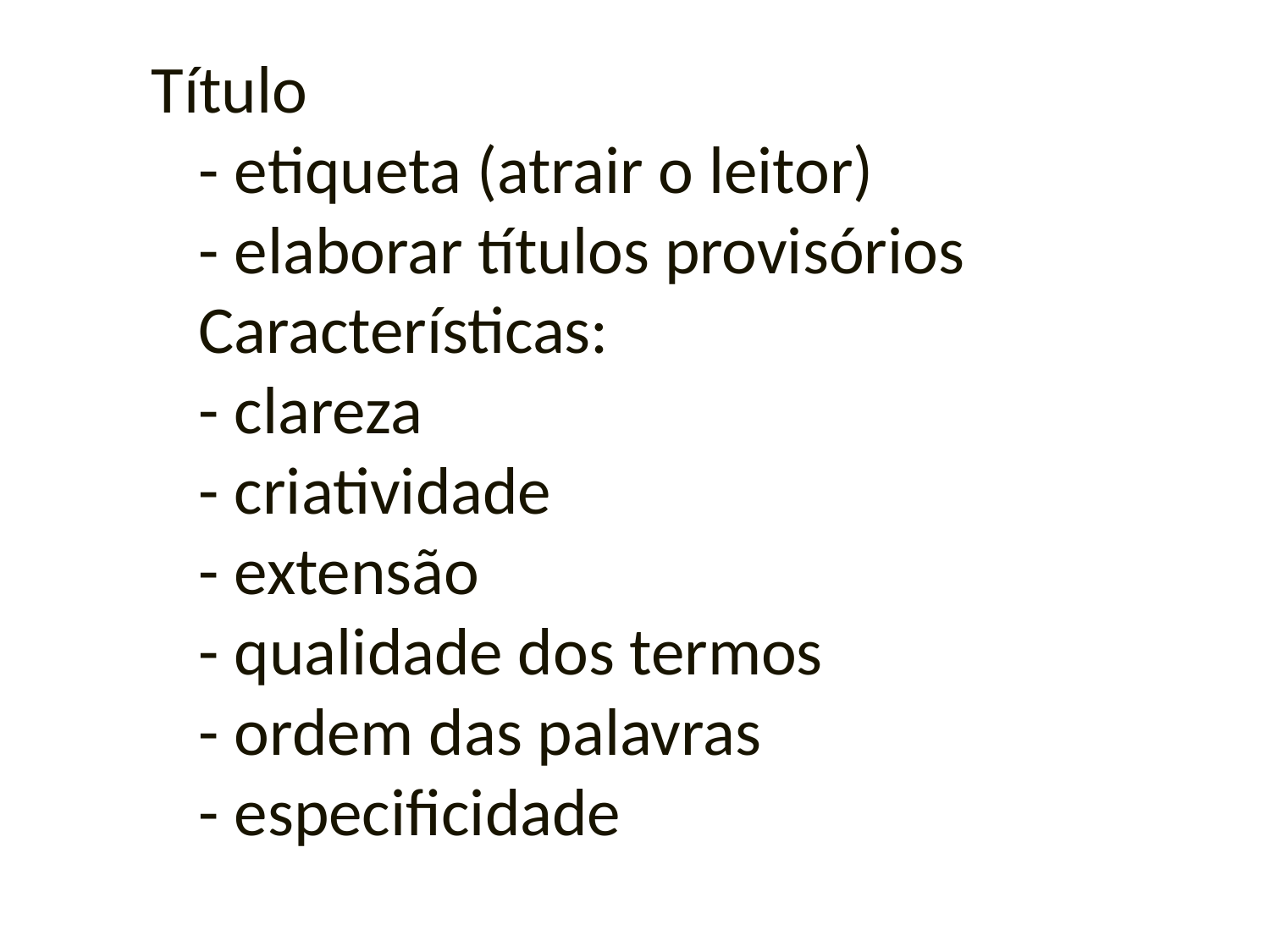

# Título - etiqueta (atrair o leitor) - elaborar títulos provisórios Características: - clareza - criatividade - extensão - qualidade dos termos - ordem das palavras - especificidade